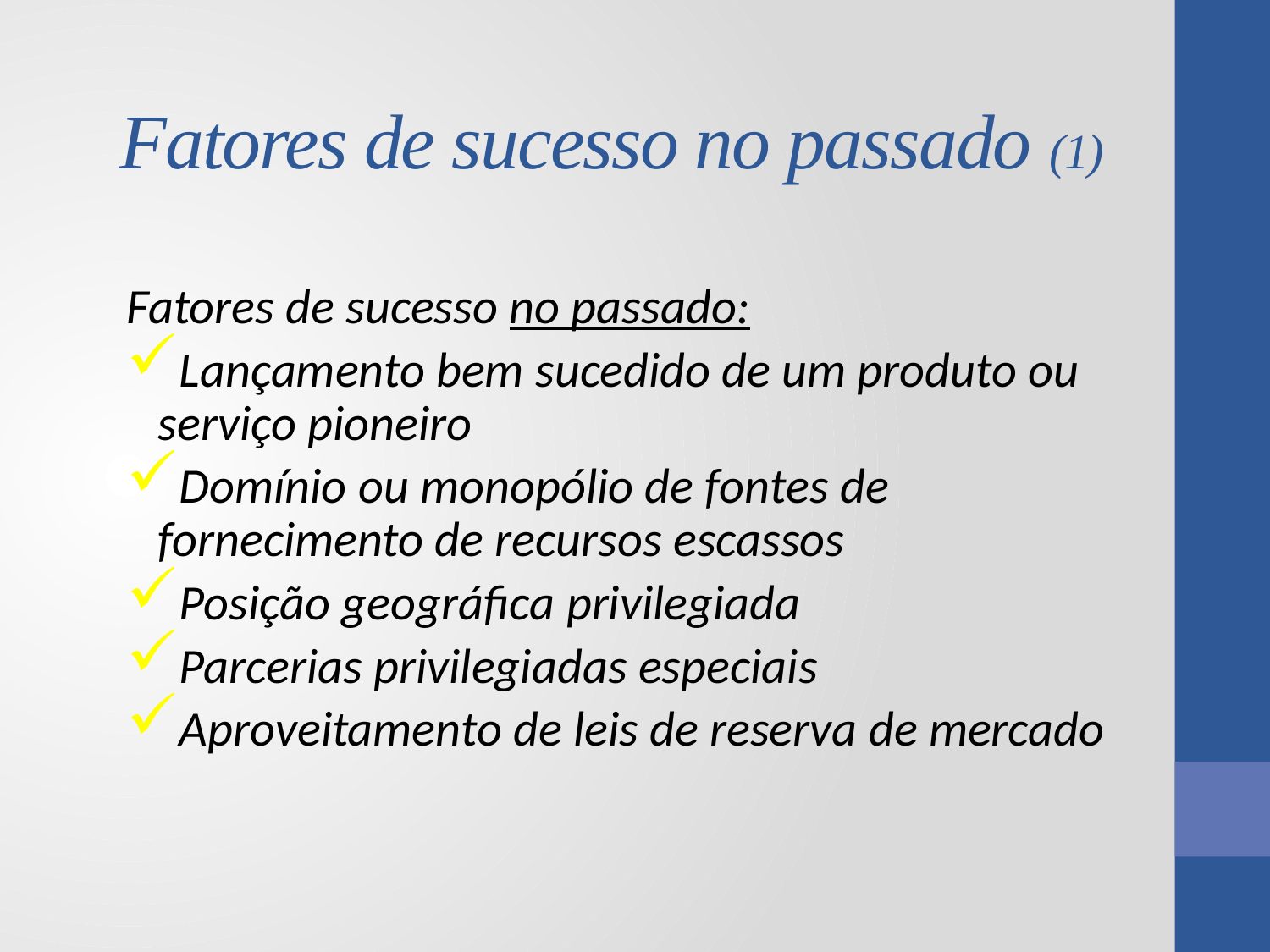

# Fatores de sucesso no passado (1)
Fatores de sucesso no passado:
Lançamento bem sucedido de um produto ou  serviço pioneiro
Domínio ou monopólio de fontes de fornecimento de recursos escassos
Posição geográfica privilegiada
Parcerias privilegiadas especiais
Aproveitamento de leis de reserva de mercado